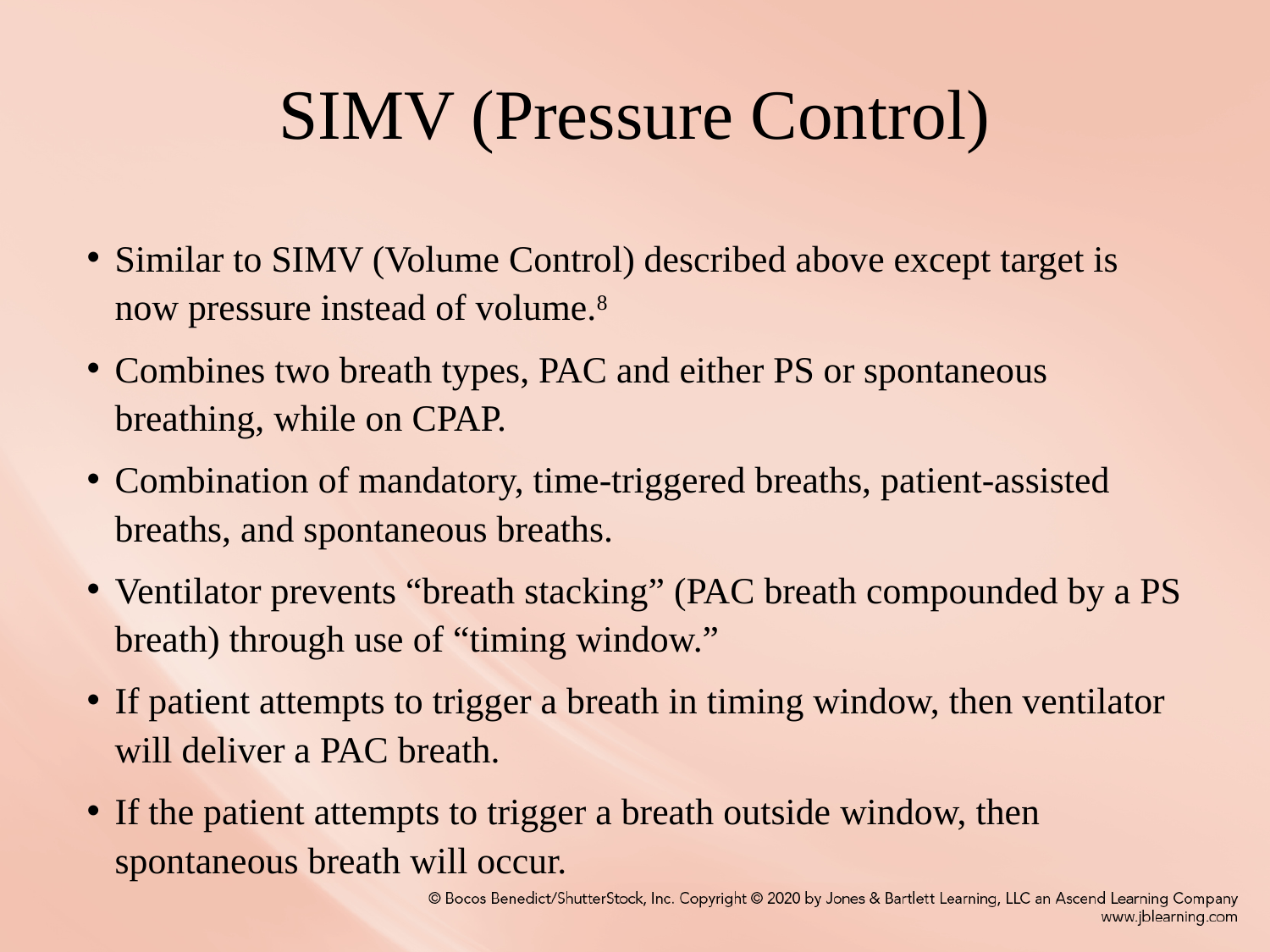

# SIMV (Pressure Control)
Similar to SIMV (Volume Control) described above except target is now pressure instead of volume.8
Combines two breath types, PAC and either PS or spontaneous breathing, while on CPAP.
Combination of mandatory, time-triggered breaths, patient-assisted breaths, and spontaneous breaths.
Ventilator prevents “breath stacking” (PAC breath compounded by a PS breath) through use of “timing window.”
If patient attempts to trigger a breath in timing window, then ventilator will deliver a PAC breath.
If the patient attempts to trigger a breath outside window, then spontaneous breath will occur.